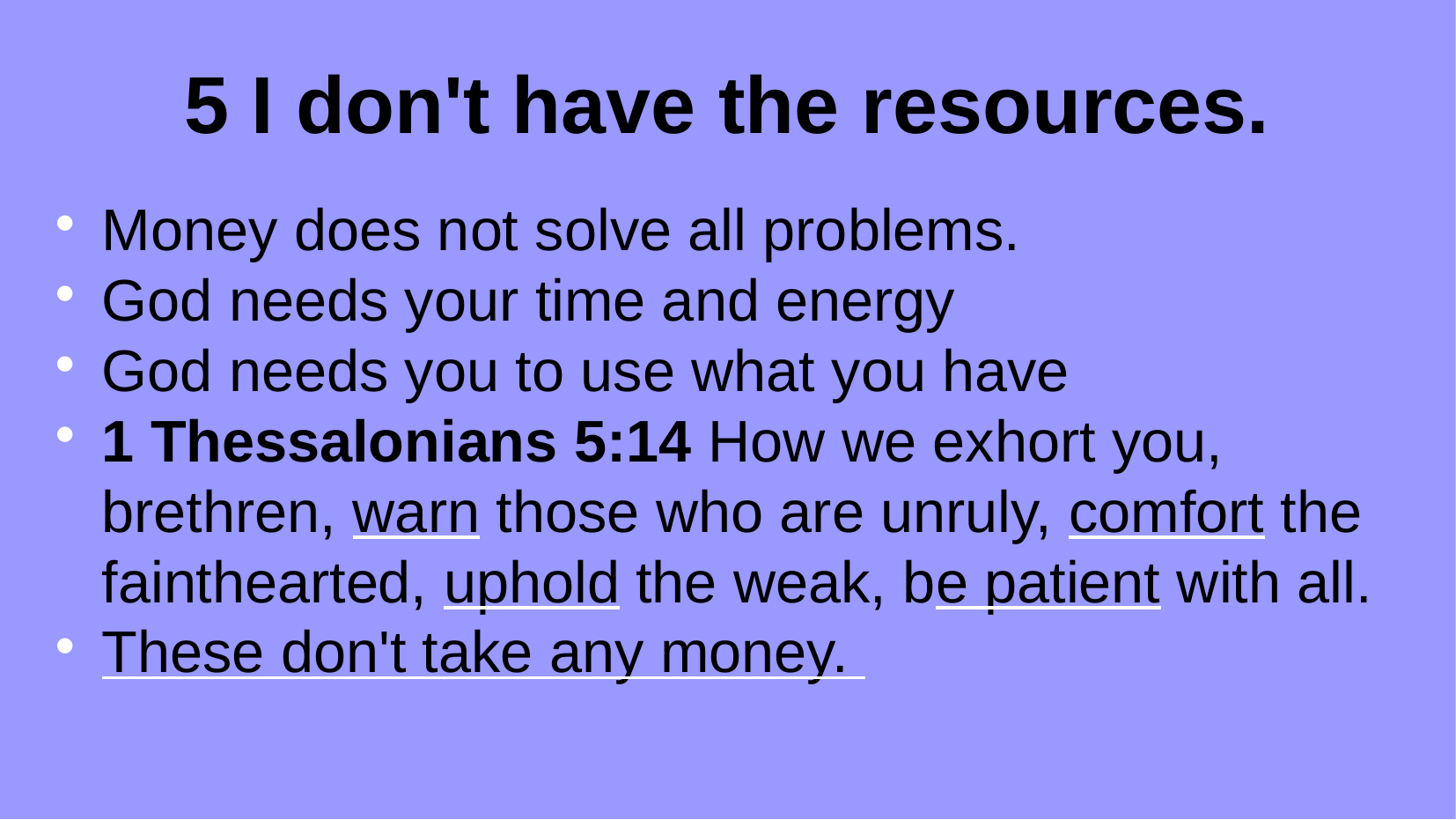

5 I don't have the resources.
Money does not solve all problems.
God needs your time and energy
God needs you to use what you have
1 Thessalonians 5:14 How we exhort you, brethren, warn those who are unruly, comfort the fainthearted, uphold the weak, be patient with all.
These don't take any money.